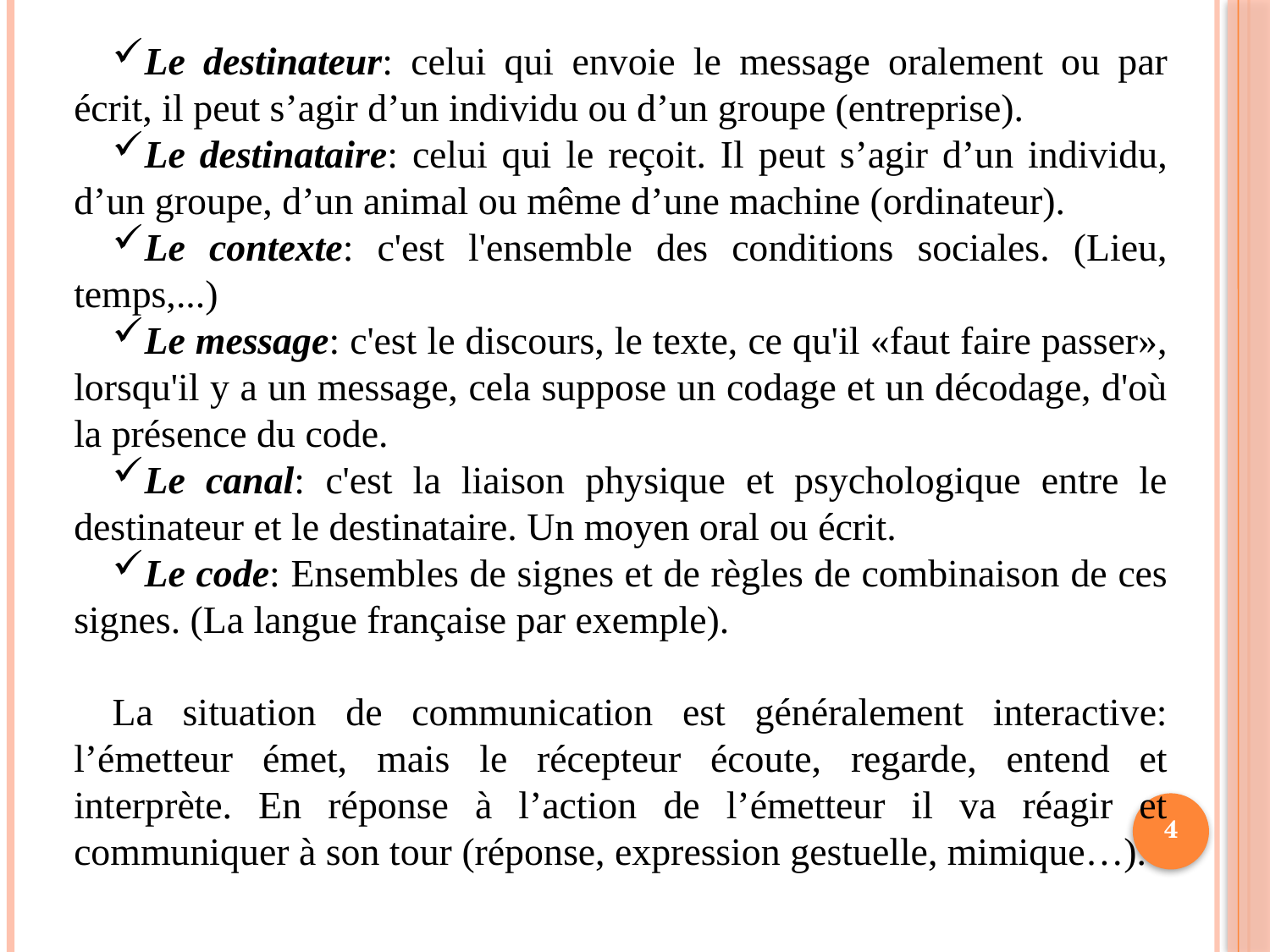

Le destinateur: celui qui envoie le message oralement ou par écrit, il peut s’agir d’un individu ou d’un groupe (entreprise).
Le destinataire: celui qui le reçoit. Il peut s’agir d’un individu, d’un groupe, d’un animal ou même d’une machine (ordinateur).
Le contexte: c'est l'ensemble des conditions sociales. (Lieu, temps,...)
Le message: c'est le discours, le texte, ce qu'il «faut faire passer», lorsqu'il y a un message, cela suppose un codage et un décodage, d'où la présence du code.
Le canal: c'est la liaison physique et psychologique entre le destinateur et le destinataire. Un moyen oral ou écrit.
Le code: Ensembles de signes et de règles de combinaison de ces signes. (La langue française par exemple).

La situation de communication est généralement interactive: l’émetteur émet, mais le récepteur écoute, regarde, entend et interprète. En réponse à l’action de l’émetteur il va réagir et communiquer à son tour (réponse, expression gestuelle, mimique…).
4